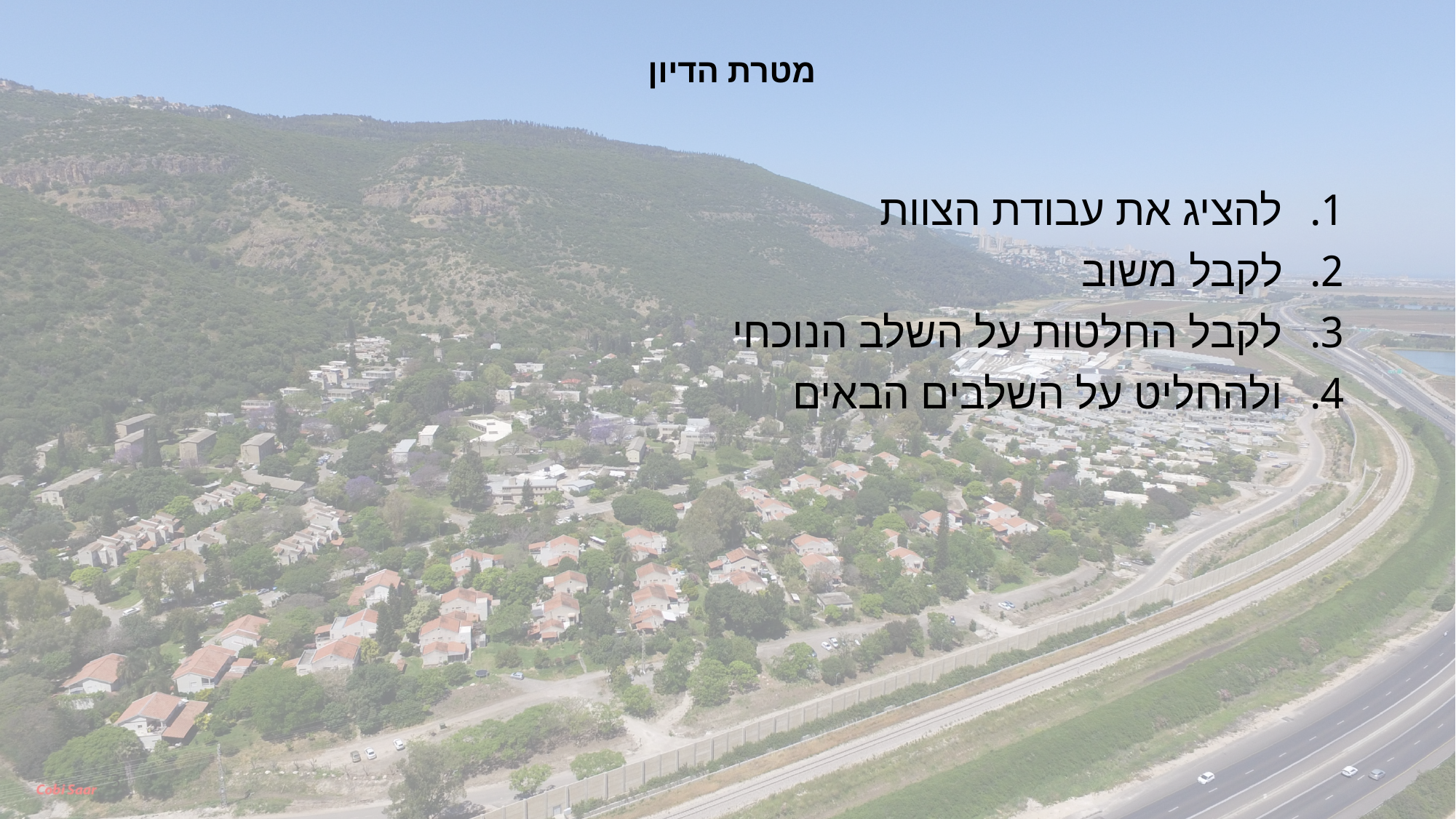

# מטרת הדיון
להציג את עבודת הצוות
לקבל משוב
לקבל החלטות על השלב הנוכחי
ולהחליט על השלבים הבאים

3